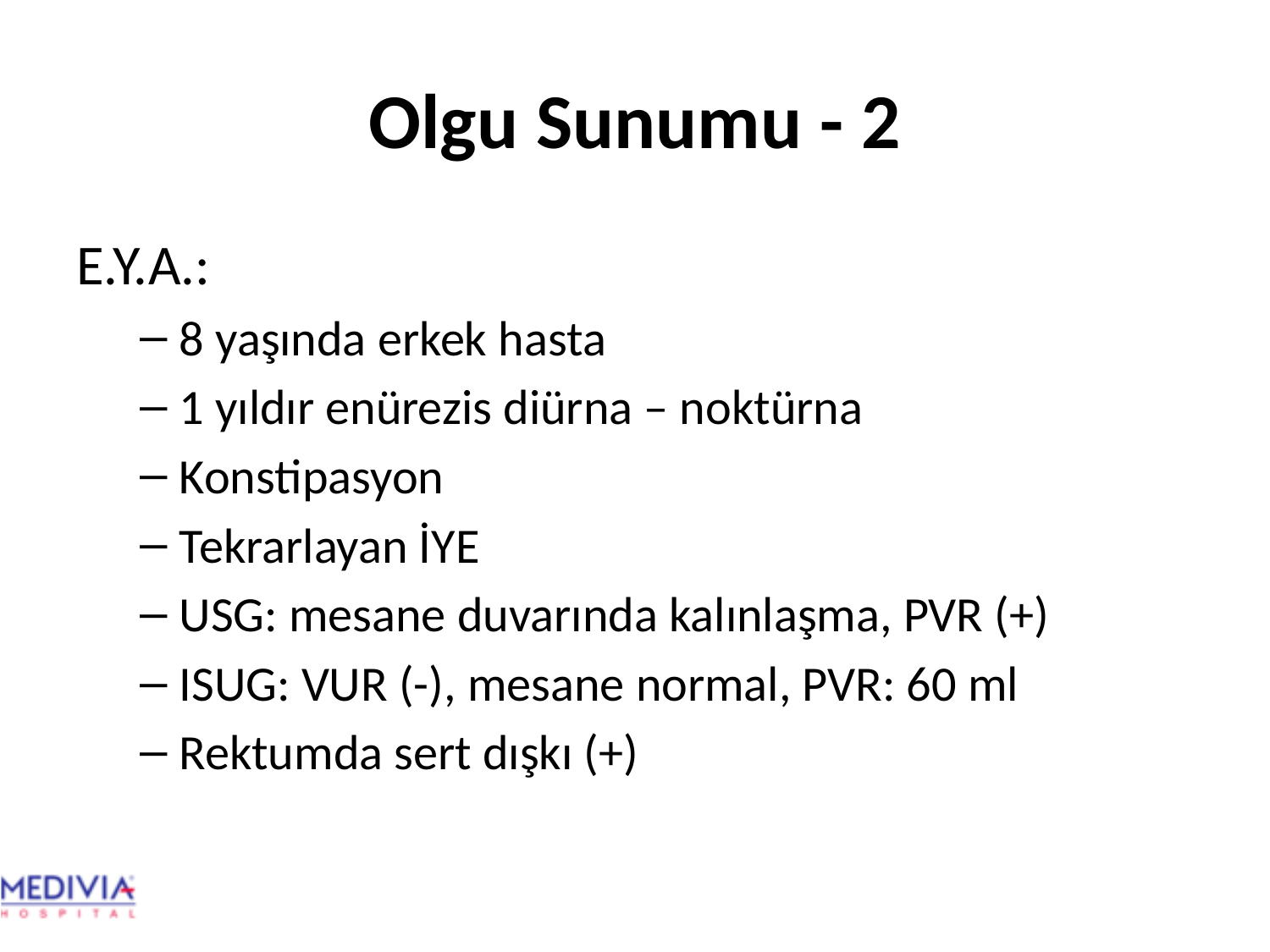

# Olgu Sunumu - 2
E.Y.A.:
8 yaşında erkek hasta
1 yıldır enürezis diürna – noktürna
Konstipasyon
Tekrarlayan İYE
USG: mesane duvarında kalınlaşma, PVR (+)
ISUG: VUR (-), mesane normal, PVR: 60 ml
Rektumda sert dışkı (+)